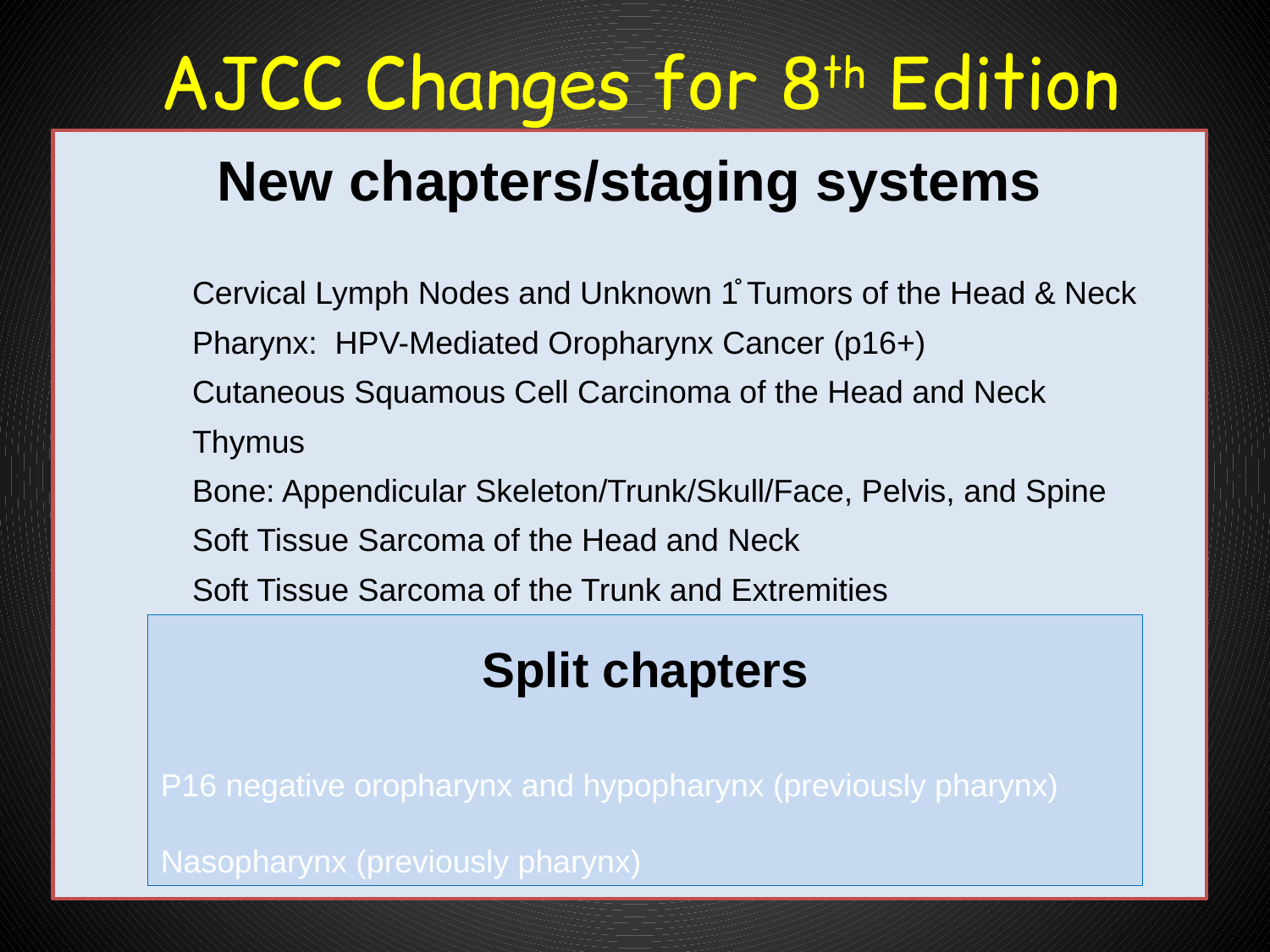

AJCC Changes for 8th Edition

New chapters/staging systems

	Cervical Lymph Nodes and Unknown 1̊ Tumors of the Head & Neck
	Pharynx:  HPV-Mediated Oropharynx Cancer (p16+)
	Cutaneous Squamous Cell Carcinoma of the Head and Neck
	Thymus
	Bone: Appendicular Skeleton/Trunk/Skull/Face, Pelvis, and Spine
	Soft Tissue Sarcoma of the Head and Neck
	Soft Tissue Sarcoma of the Trunk and Extremities
	Soft Tissue Sarcoma of the Abdomen and Thoracic Visceral Organs
	Soft Tissue Sarcoma of the Retroperitoneum
	Soft Tissue Sarcoma – Unusual Histologies and Sites
	Parathyroid
	Leukemia

Split chapters

P16 negative oropharynx and hypopharynx (previously pharynx)

Nasopharynx (previously pharynx)